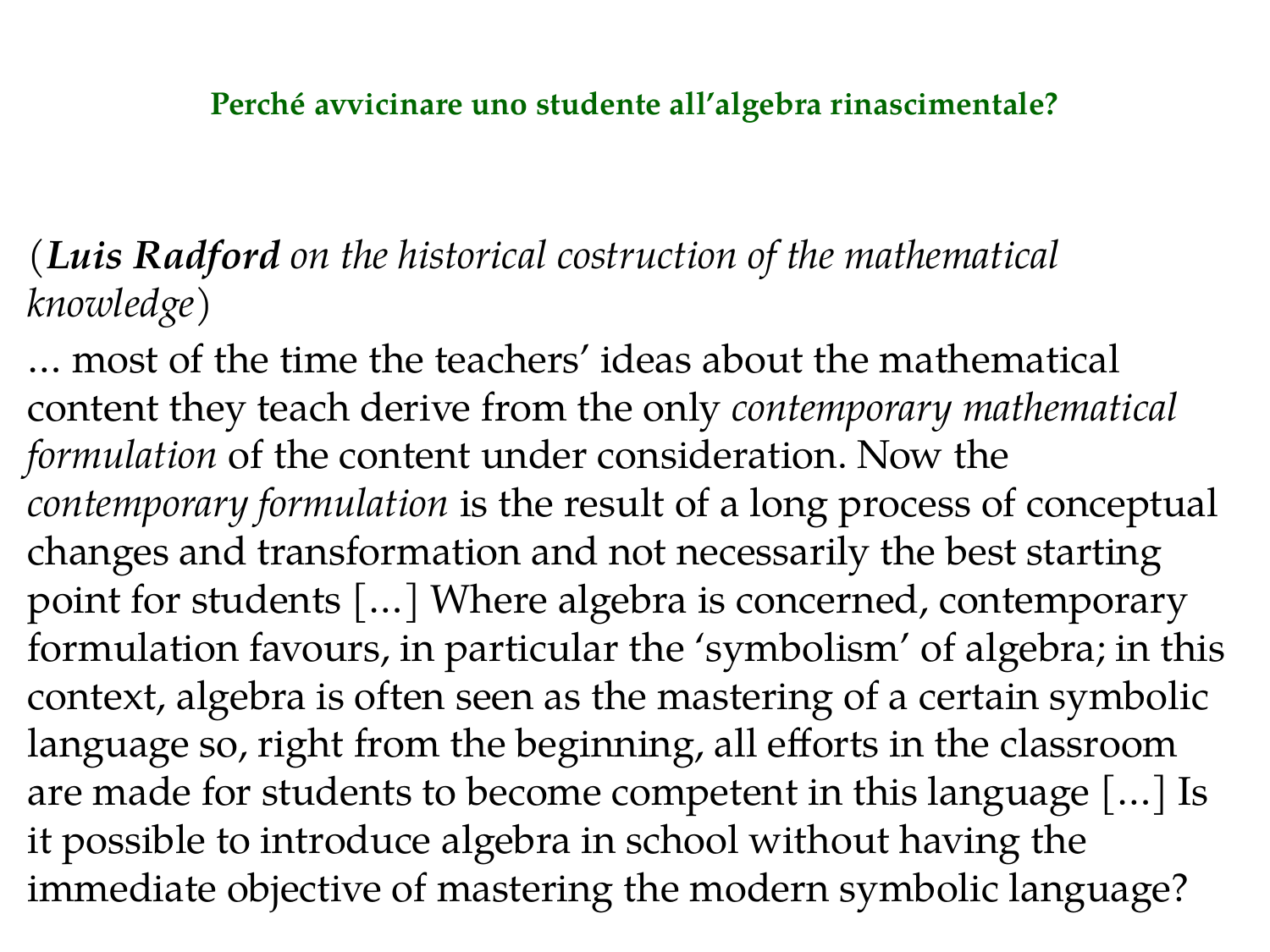

# Perché avvicinare uno studente all’algebra rinascimentale?
(Luis Radford on the historical costruction of the mathematical knowledge)
… most of the time the teachers’ ideas about the mathematical content they teach derive from the only contemporary mathematical formulation of the content under consideration. Now the contemporary formulation is the result of a long process of conceptual changes and transformation and not necessarily the best starting point for students […] Where algebra is concerned, contemporary formulation favours, in particular the ‘symbolism’ of algebra; in this context, algebra is often seen as the mastering of a certain symbolic language so, right from the beginning, all efforts in the classroom are made for students to become competent in this language […] Is it possible to introduce algebra in school without having the immediate objective of mastering the modern symbolic language?